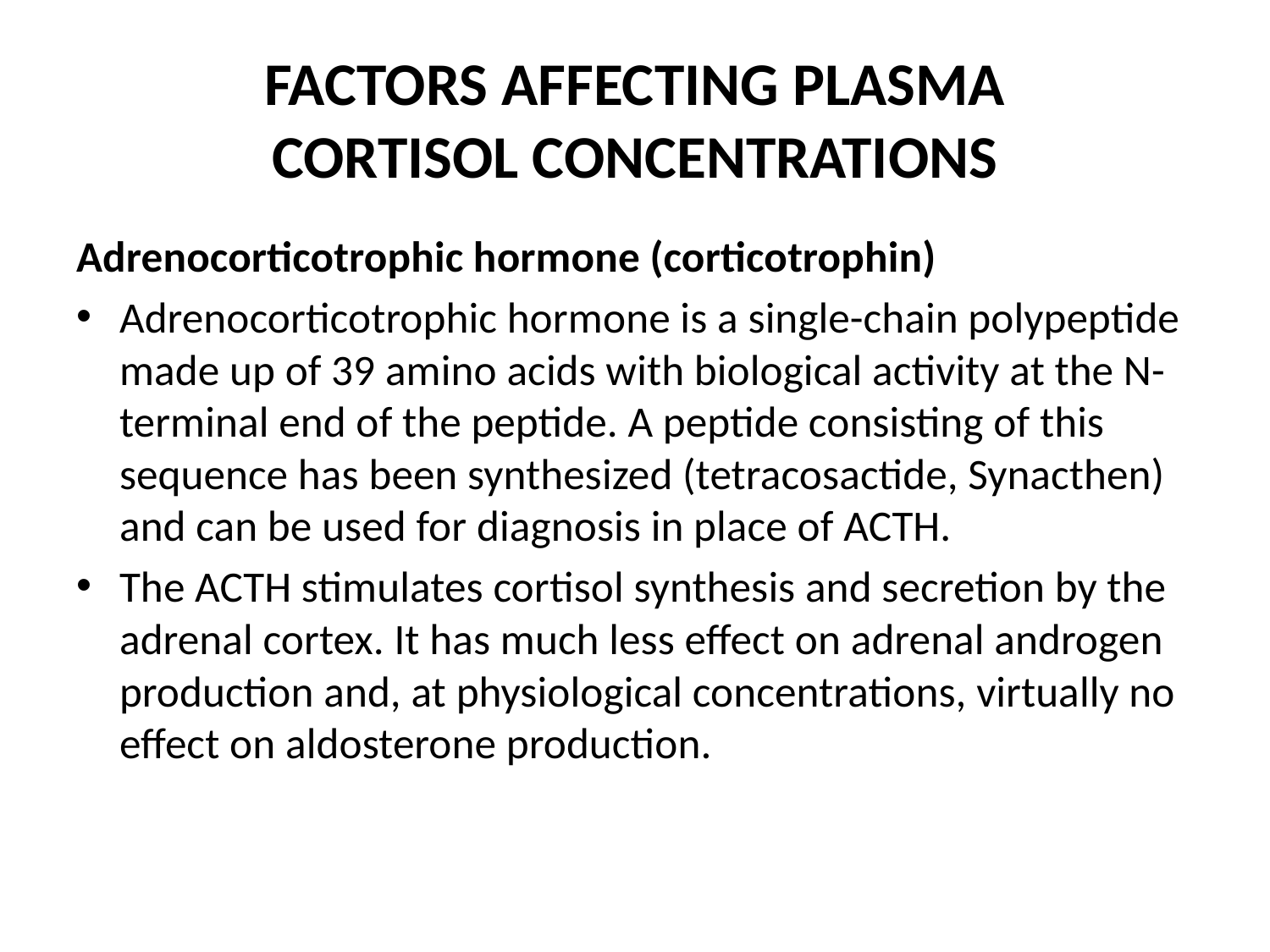

# FACTORS AFFECTING PLASMA CORTISOL CONCENTRATIONS
Adrenocorticotrophic hormone (corticotrophin)
Adrenocorticotrophic hormone is a single-chain polypeptide made up of 39 amino acids with biological activity at the N-terminal end of the peptide. A peptide consisting of this sequence has been synthesized (tetracosactide, Synacthen) and can be used for diagnosis in place of ACTH.
The ACTH stimulates cortisol synthesis and secretion by the adrenal cortex. It has much less effect on adrenal androgen production and, at physiological concentrations, virtually no effect on aldosterone production.